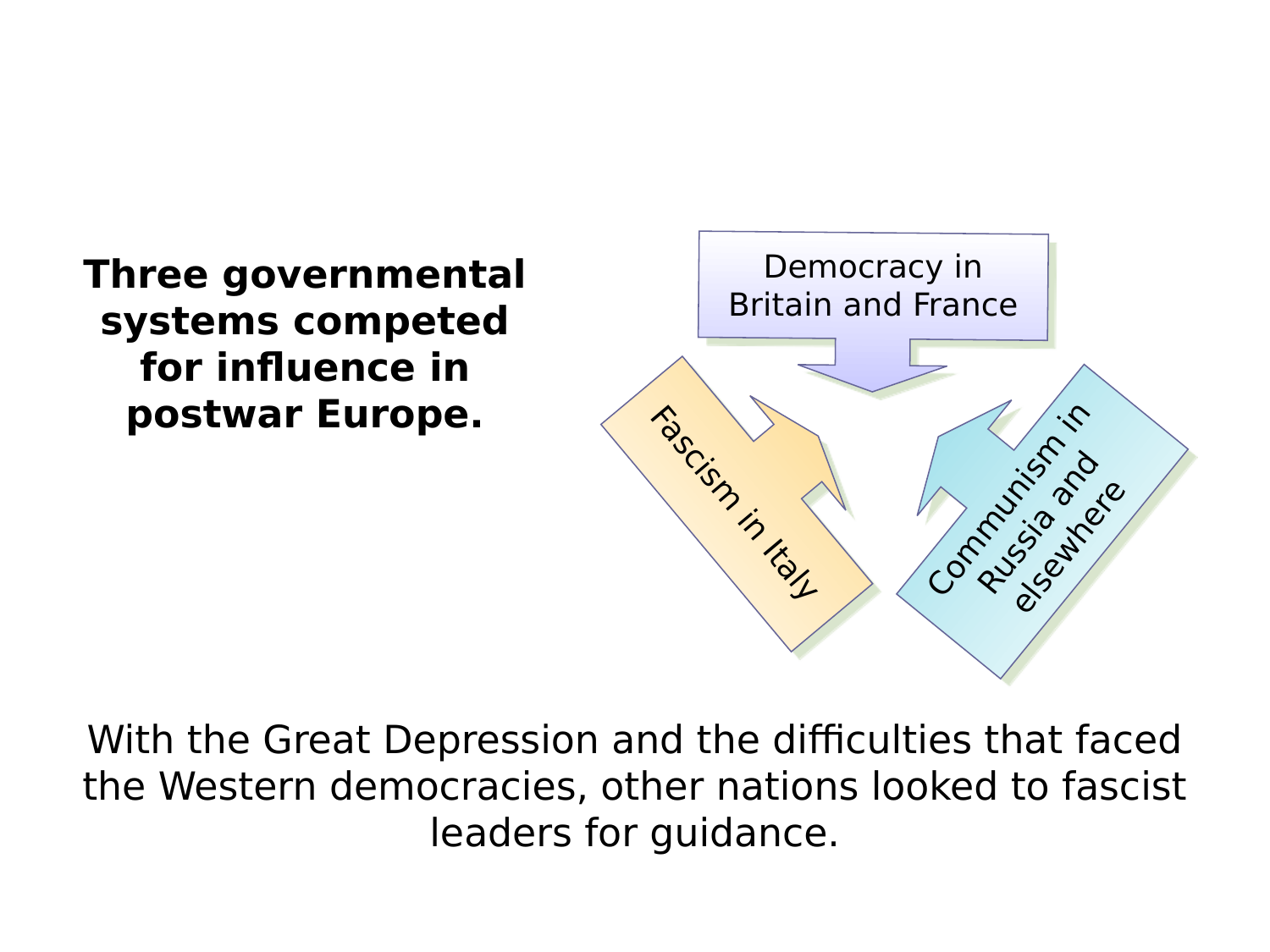

Democracy in Britain and France
Three governmental systems competed for influence in postwar Europe.

Fascism in Italy

Communism in Russia and elsewhere

With the Great Depression and the difficulties that faced the Western democracies, other nations looked to fascist leaders for guidance.